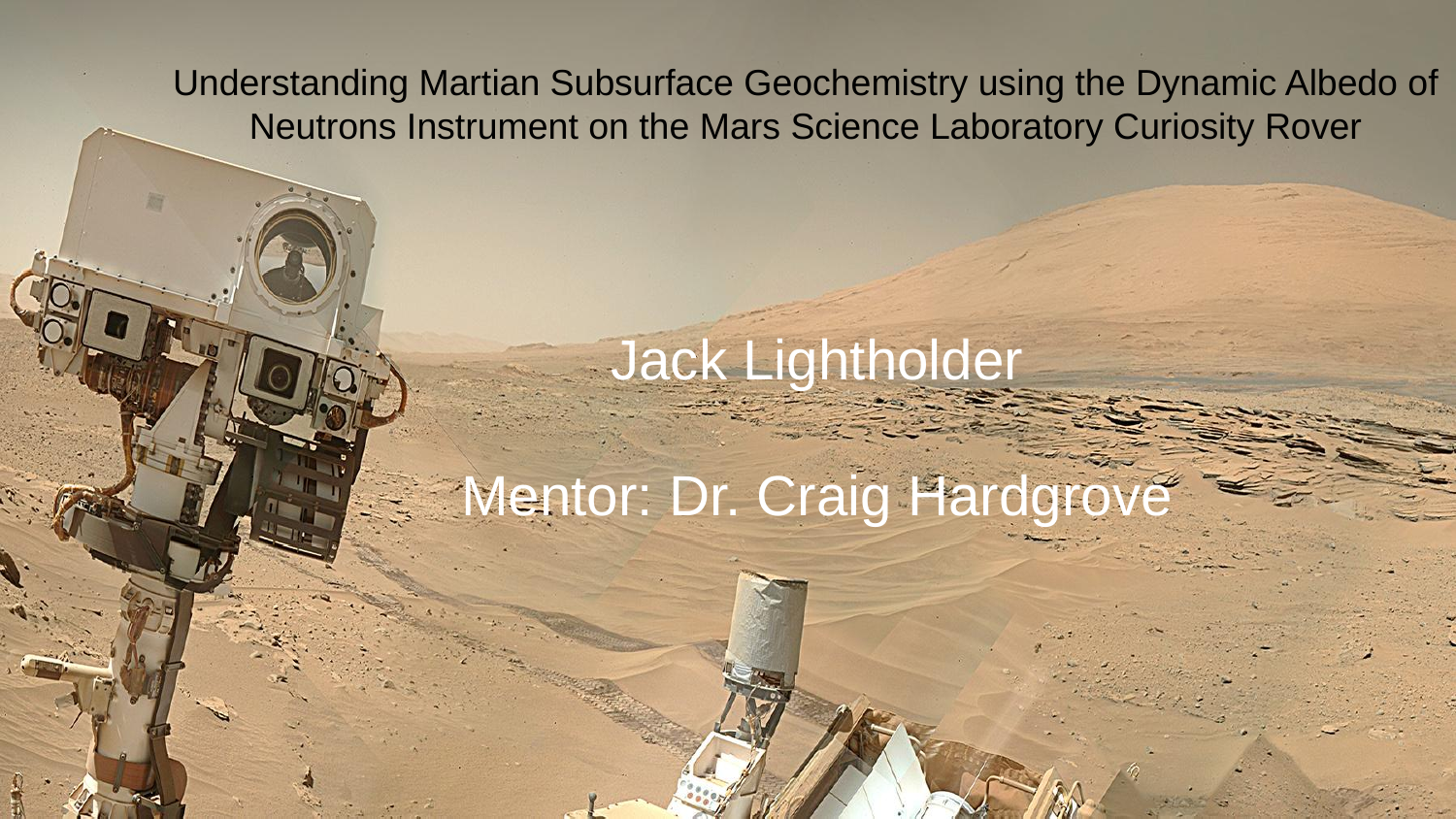

# Understanding Martian Subsurface Geochemistry using the Dynamic Albedo of Neutrons Instrument on the Mars Science Laboratory Curiosity Rover
Jack Lightholder

Mentor: Dr. Craig Hardgrove